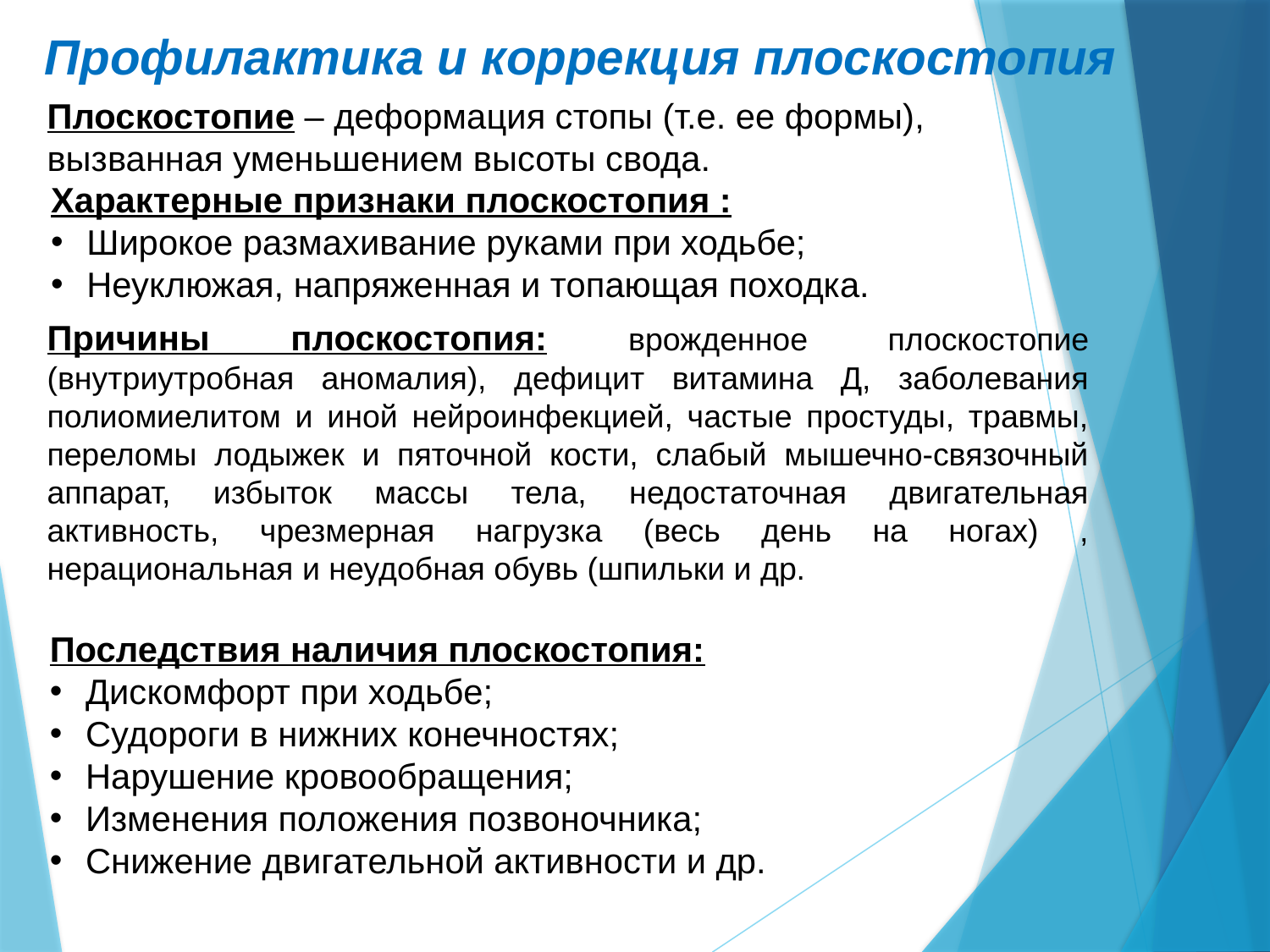

# Профилактика и коррекция плоскостопия
Плоскостопие – деформация стопы (т.е. ее формы),
вызванная уменьшением высоты свода.
Характерные признаки плоскостопия :
Широкое размахивание руками при ходьбе;
Неуклюжая, напряженная и топающая походка.
Причины плоскостопия: врожденное плоскостопие (внутриутробная аномалия), дефицит витамина Д, заболевания полиомиелитом и иной нейроинфекцией, частые простуды, травмы, переломы лодыжек и пяточной кости, слабый мышечно-связочный аппарат, избыток массы тела, недостаточная двигательная активность, чрезмерная нагрузка (весь день на ногах) , нерациональная и неудобная обувь (шпильки и др.
Последствия наличия плоскостопия:
Дискомфорт при ходьбе;
Судороги в нижних конечностях;
Нарушение кровообращения;
Изменения положения позвоночника;
Снижение двигательной активности и др.